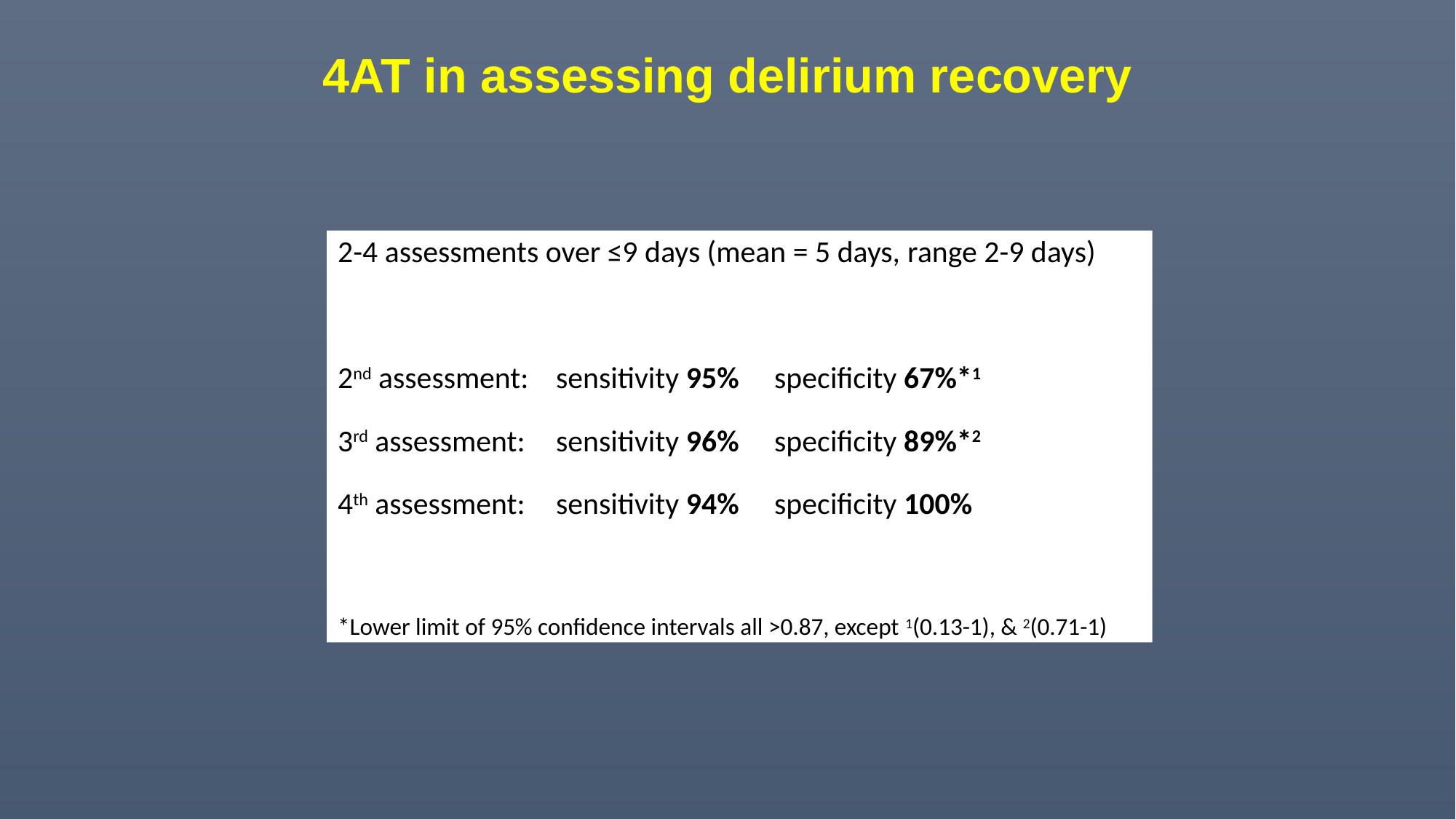

# 4AT in assessing delirium recovery
2-4 assessments over ≤9 days (mean = 5 days, range 2-9 days)

2nd assessment: 	sensitivity 95% 	specificity 67%*1
3rd assessment: 	sensitivity 96% 	specificity 89%*2
4th assessment: 	sensitivity 94%	specificity 100%

*Lower limit of 95% confidence intervals all >0.87, except 1(0.13-1), & 2(0.71-1)